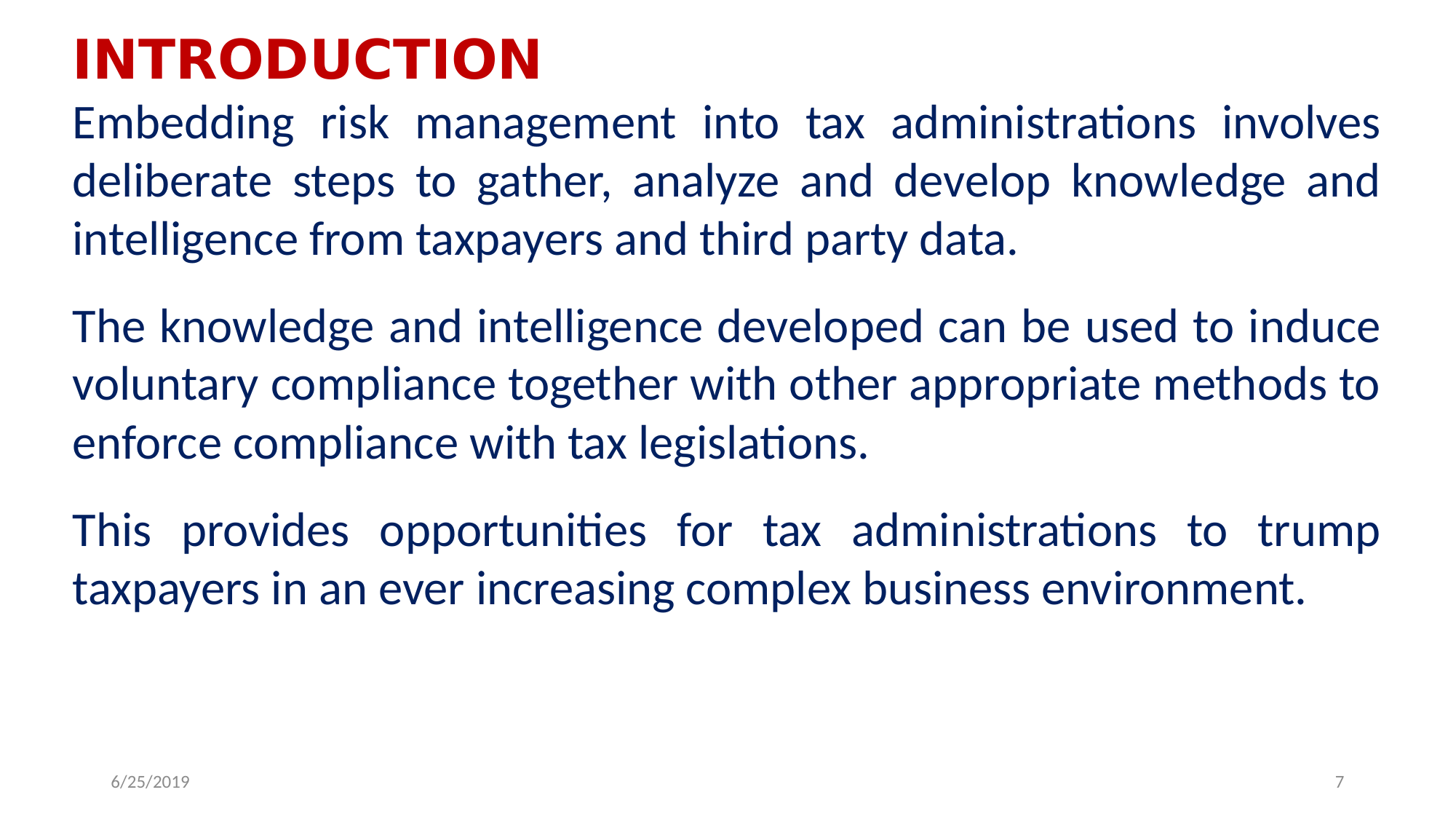

INTRODUCTION
Embedding risk management into tax administrations involves deliberate steps to gather, analyze and develop knowledge and intelligence from taxpayers and third party data.

The knowledge and intelligence developed can be used to induce voluntary compliance together with other appropriate methods to enforce compliance with tax legislations.

This provides opportunities for tax administrations to trump taxpayers in an ever increasing complex business environment.
6/25/2019
7